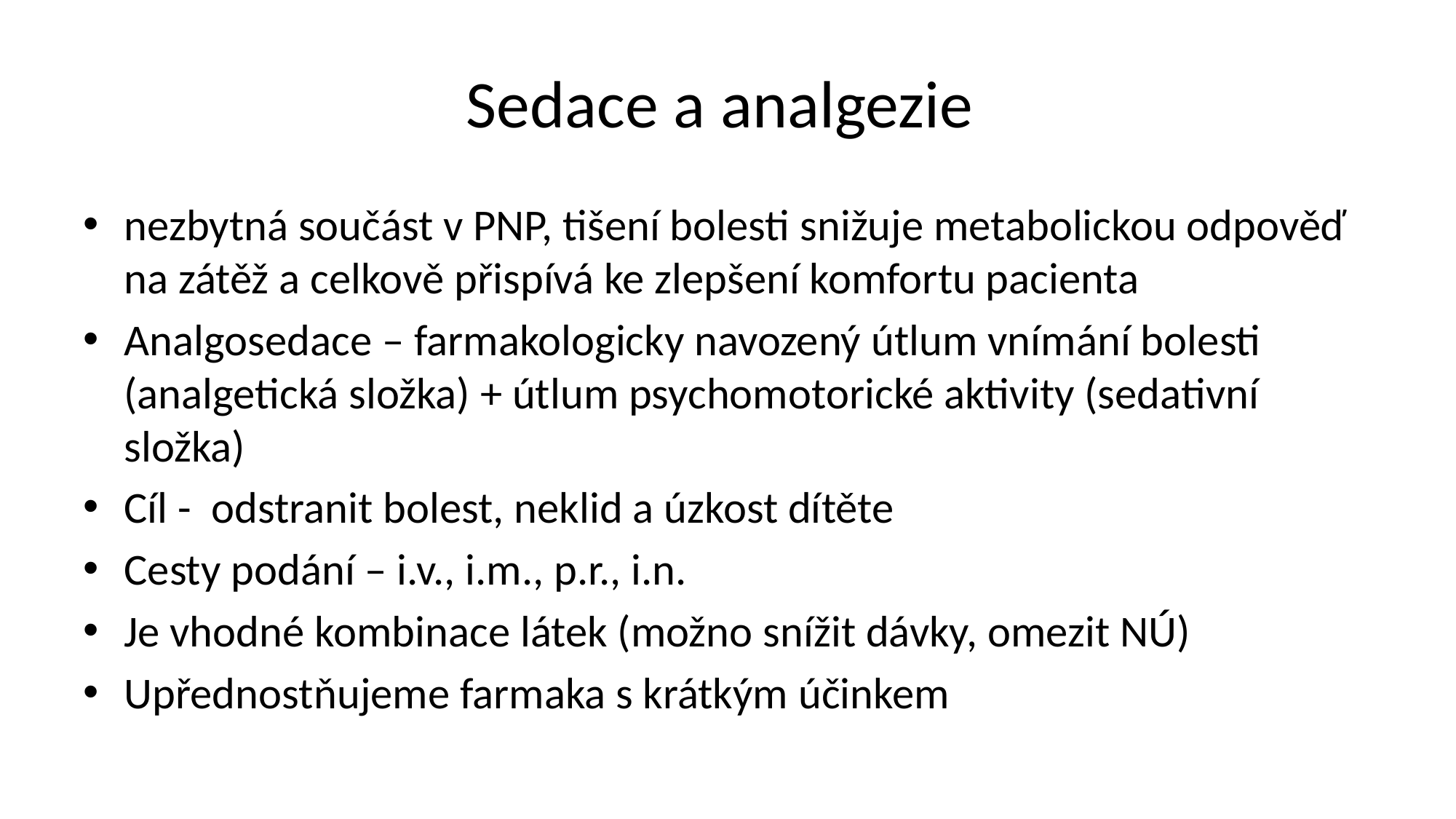

# Sedace a analgezie
nezbytná součást v PNP, tišení bolesti snižuje metabolickou odpověď na zátěž a celkově přispívá ke zlepšení komfortu pacienta
Analgosedace – farmakologicky navozený útlum vnímání bolesti (analgetická složka) + útlum psychomotorické aktivity (sedativní složka)
Cíl -  odstranit bolest, neklid a úzkost dítěte
Cesty podání – i.v., i.m., p.r., i.n.
Je vhodné kombinace látek (možno snížit dávky, omezit NÚ)
Upřednostňujeme farmaka s krátkým účinkem